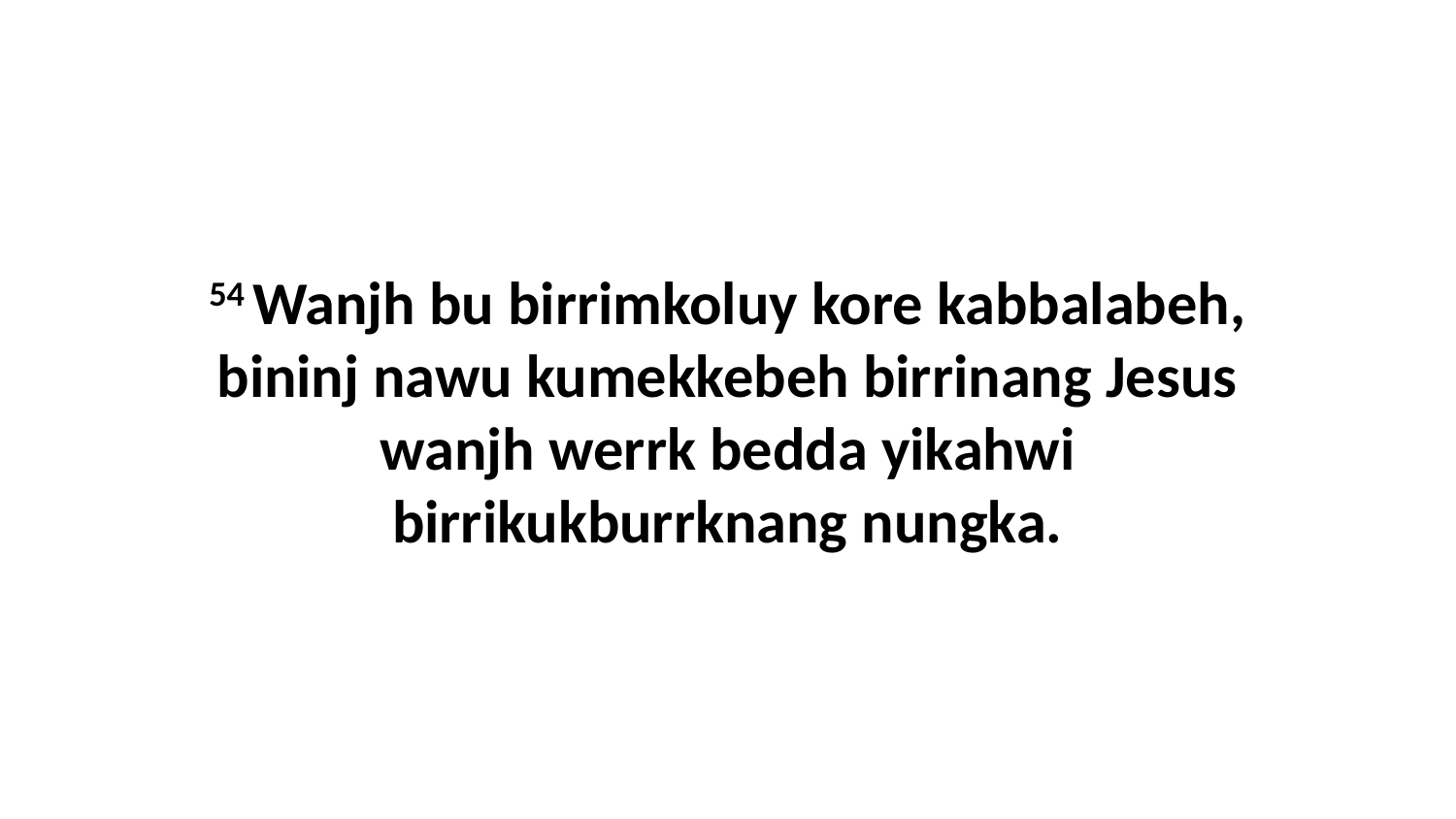

54 Wanjh bu birrimkoluy kore kabbalabeh, bininj nawu kumekkebeh birrinang Jesus wanjh werrk bedda yikahwi birrikukburrknang nungka.